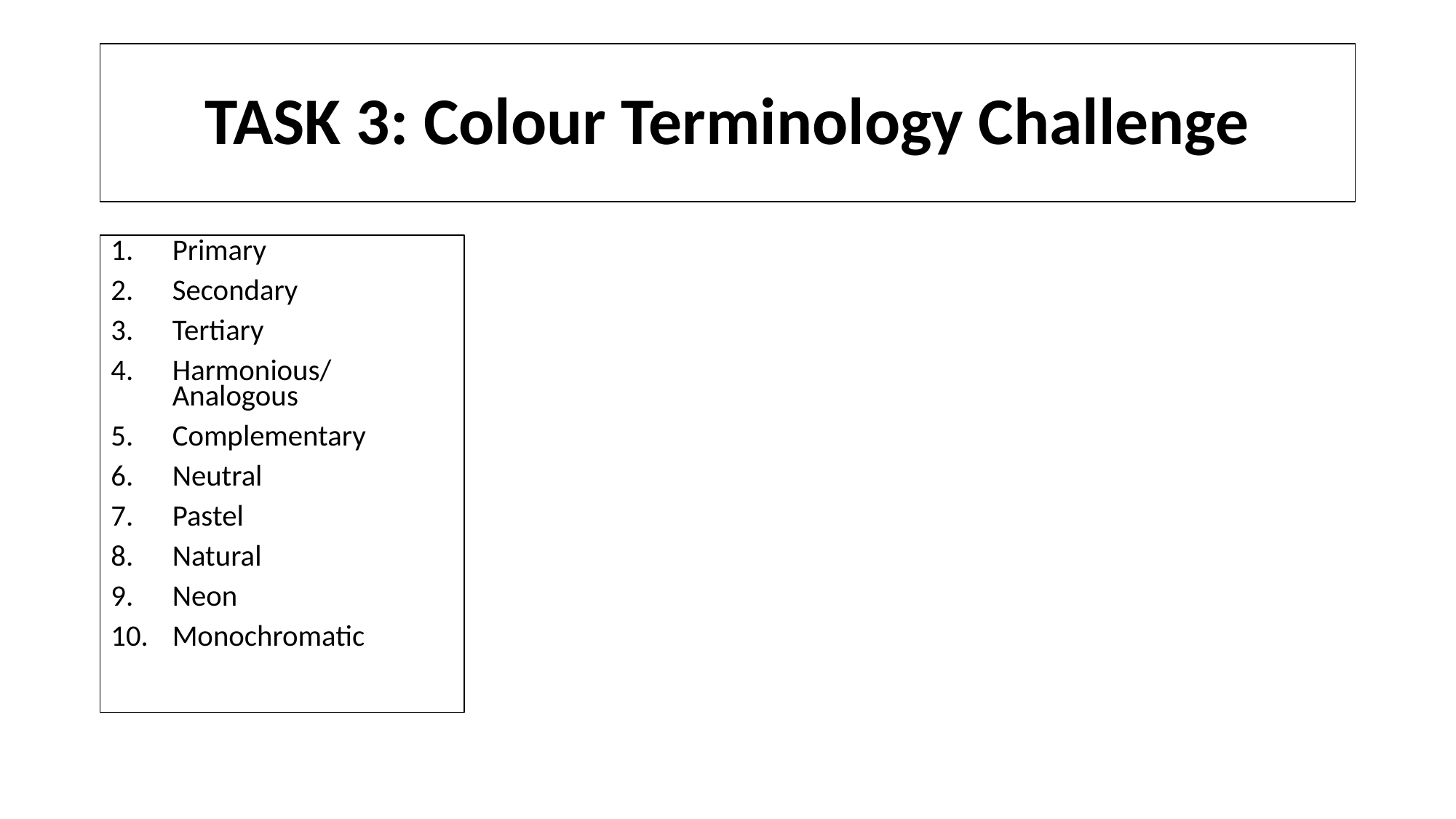

# TASK 3: Colour Terminology Challenge
Primary
Secondary
Tertiary
Harmonious/ Analogous
Complementary
Neutral
Pastel
Natural
Neon
Monochromatic